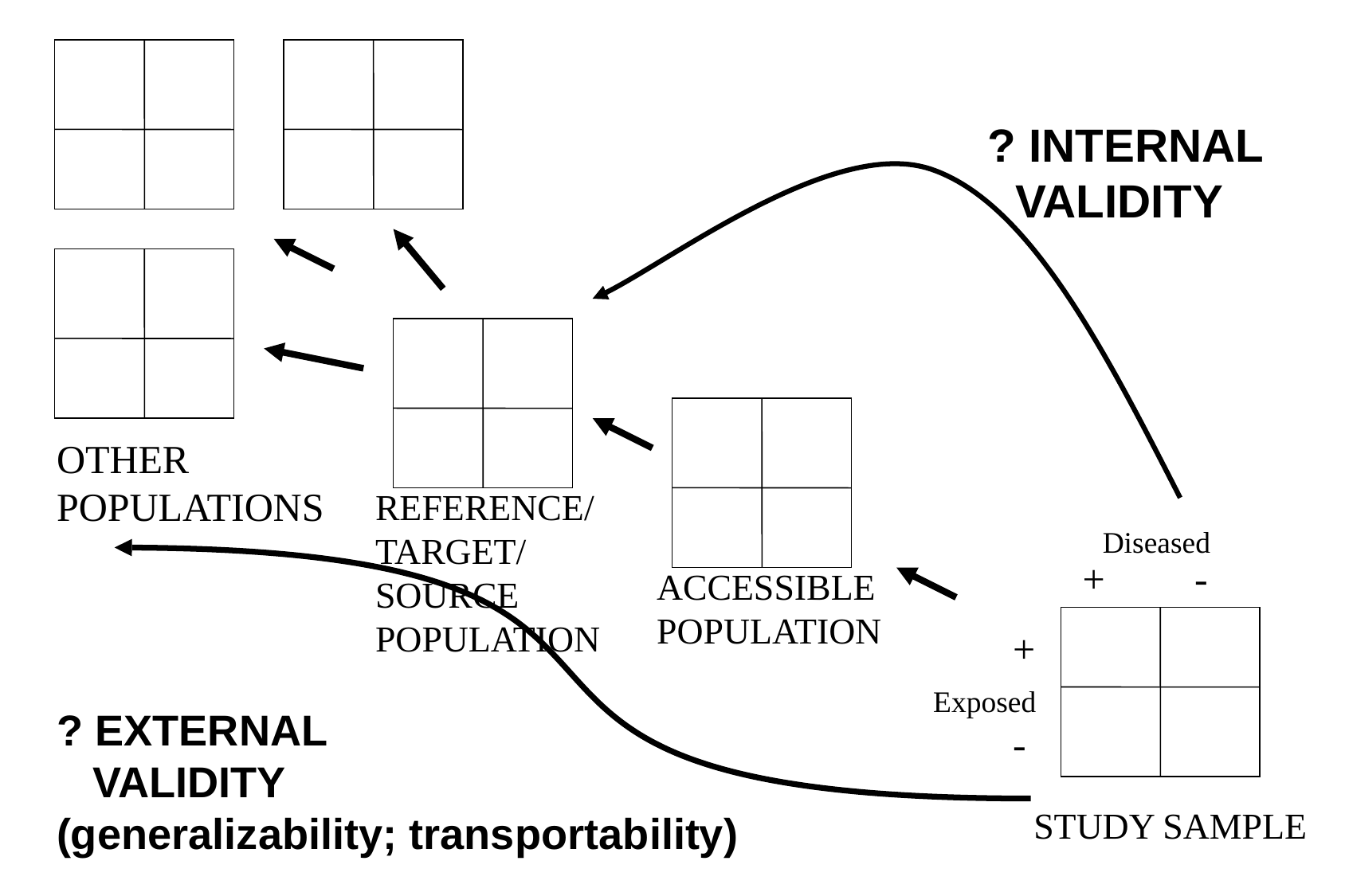

? INTERNAL VALIDITY

OTHER POPULATIONS
REFERENCE/
TARGET/
SOURCE POPULATION
Diseased
+         -
ACCESSIBLE
POPULATION

+

-
Exposed

? EXTERNAL
   VALIDITY
(generalizability; transportability)
STUDY SAMPLE